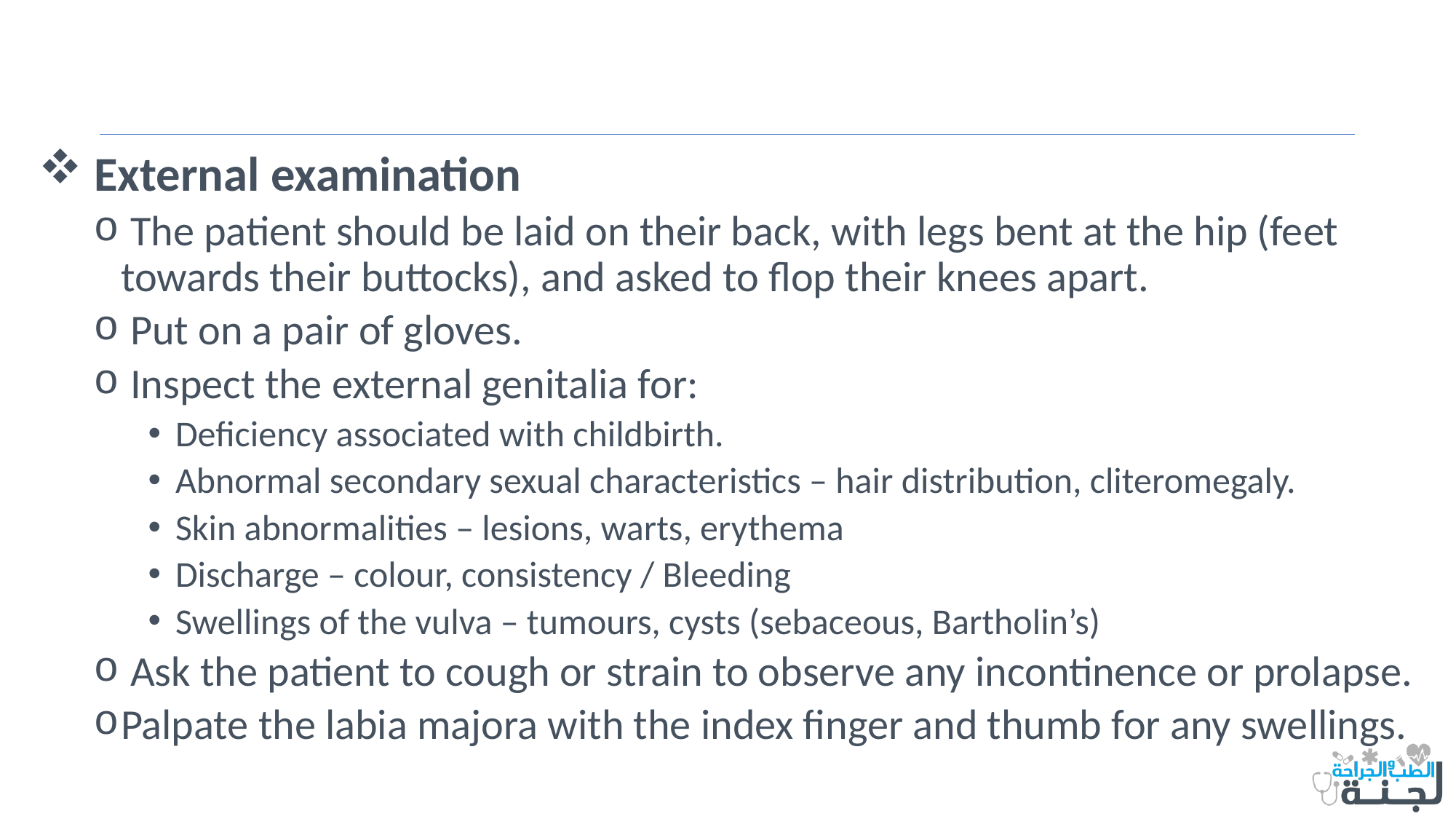

External examination
 The patient should be laid on their back, with legs bent at the hip (feet towards their buttocks), and asked to flop their knees apart.
 Put on a pair of gloves.
 Inspect the external genitalia for:
Deficiency associated with childbirth.
Abnormal secondary sexual characteristics – hair distribution, cliteromegaly.
Skin abnormalities – lesions, warts, erythema
Discharge – colour, consistency / Bleeding
Swellings of the vulva – tumours, cysts (sebaceous, Bartholin’s)
 Ask the patient to cough or strain to observe any incontinence or prolapse.
Palpate the labia majora with the index finger and thumb for any swellings.